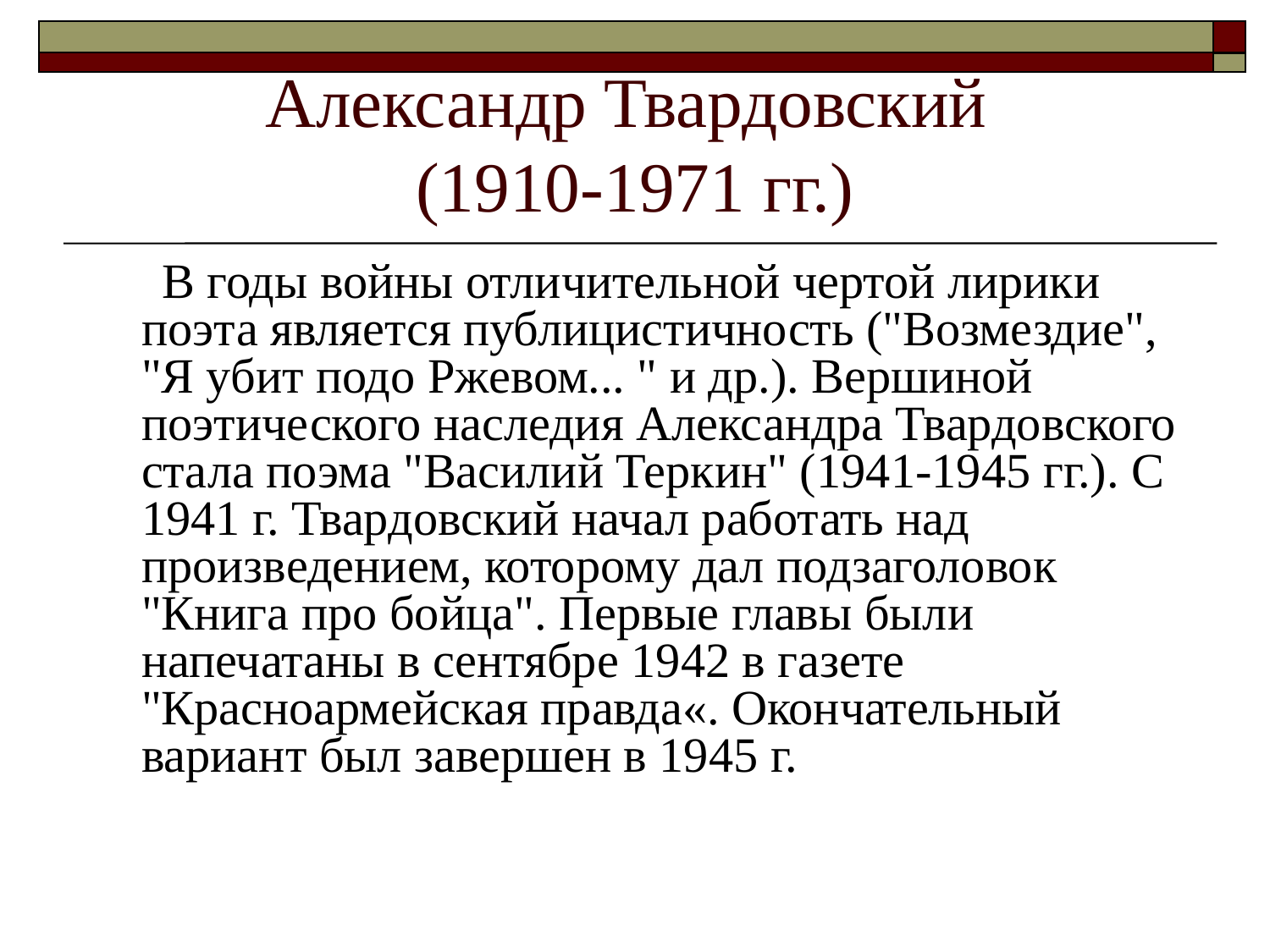

# Александр Твардовский (1910-1971 гг.)
       В годы войны отличительной чертой лирики поэта является публицистичность ("Возмездие", "Я убит подо Ржевом... " и др.). Вершиной поэтического наследия Александра Твардовского стала поэма "Василий Теркин" (1941-1945 гг.). С 1941 г. Твардовский начал работать над произведением, которому дал подзаголовок "Книга про бойца". Первые главы были напечатаны в сентябре 1942 в газете "Красноармейская правда«. Окончательный вариант был завершен в 1945 г.